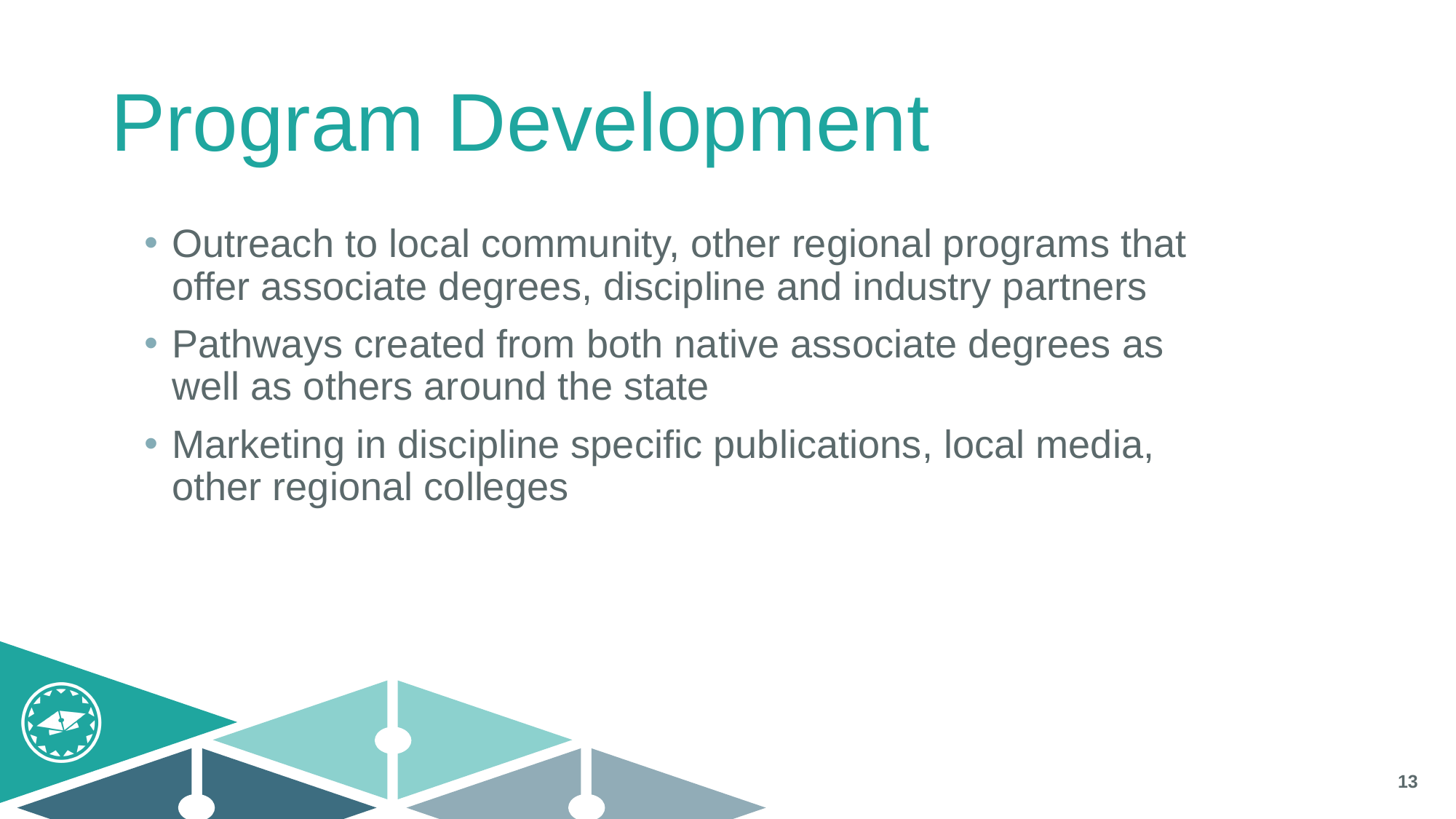

# Program Development
Outreach to local community, other regional programs that offer associate degrees, discipline and industry partners
Pathways created from both native associate degrees as well as others around the state
Marketing in discipline specific publications, local media, other regional colleges

13